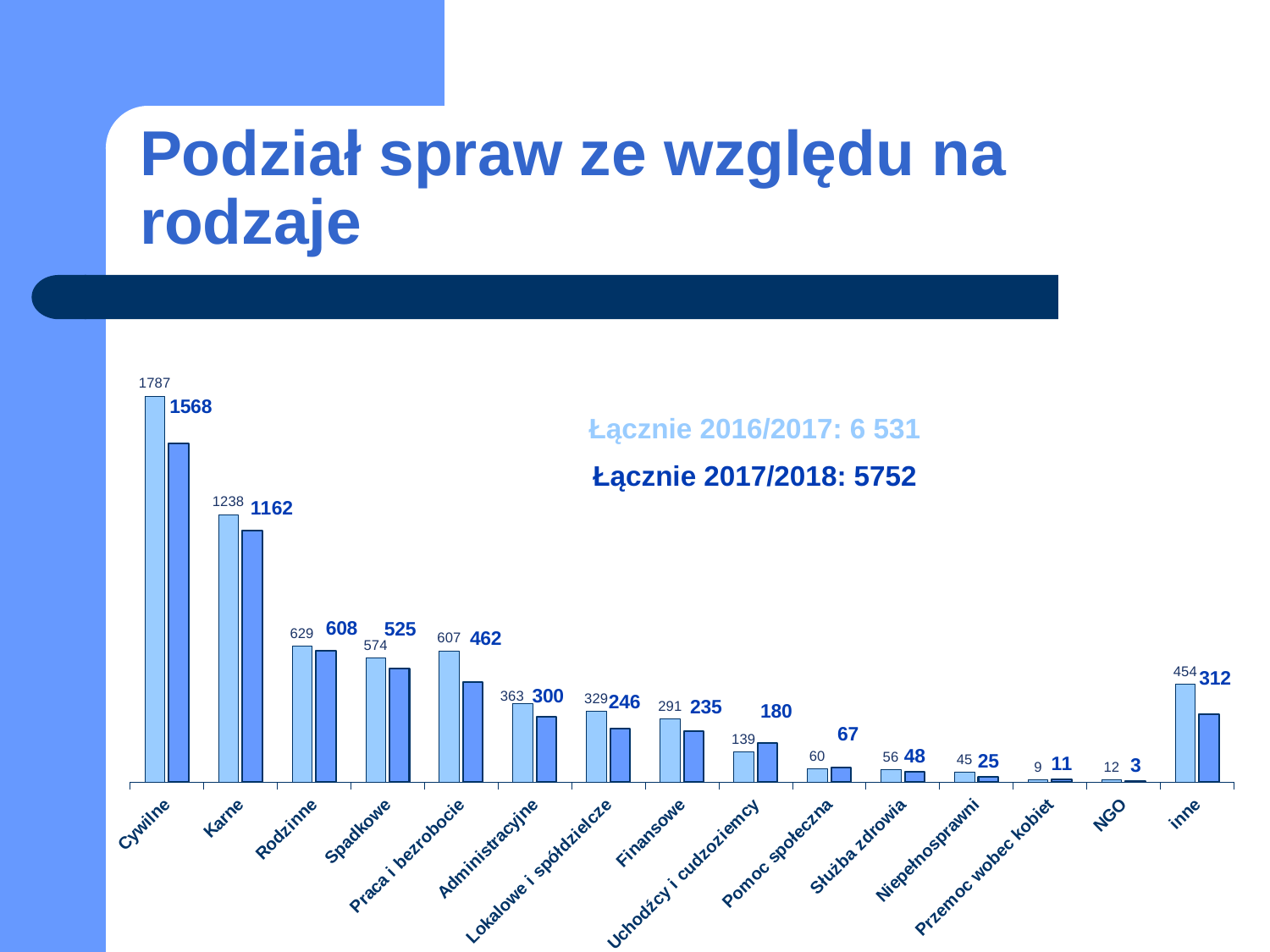

# Podział spraw ze względu na rodzaje

### Chart

| Category | 2016/2017 | 2017/2018 |
|---|---|---|
| Cywilne | 1787.0 | 1568.0 |
| Karne | 1238.0 | 1162.0 |
| Rodzinne | 629.0 | 608.0 |
| Spadkowe | 574.0 | 525.0 |
| Praca i bezrobocie | 607.0 | 462.0 |
| Administracyjne | 363.0 | 300.0 |
| Lokalowe i spółdzielcze | 329.0 | 246.0 |
| Finansowe | 291.0 | 235.0 |
| Uchodźcy i cudzoziemcy | 139.0 | 180.0 |
| Pomoc społeczna | 60.0 | 67.0 |
| Służba zdrowia | 56.0 | 48.0 |
| Niepełnosprawni | 45.0 | 25.0 |
| Przemoc wobec kobiet | 9.0 | 11.0 |
| NGO | 12.0 | 3.0 |
| inne | 454.0 | 312.0 |
Łącznie 2016/2017: 6 531
Łącznie 2017/2018: 5752